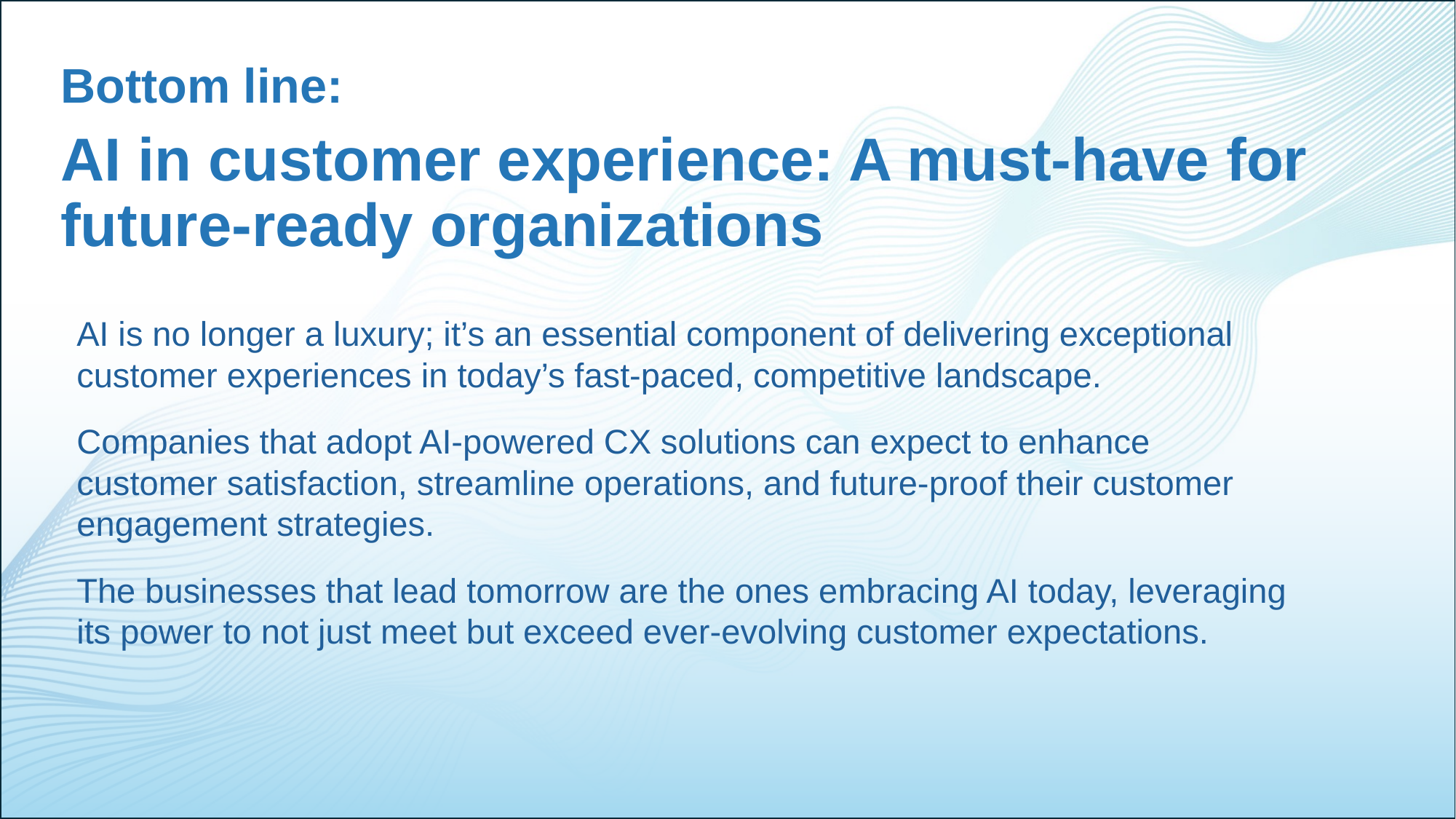

Bottom line:​
AI in customer experience: A must-have for future-ready organizations
AI is no longer a luxury; it’s an essential component of delivering exceptional customer experiences in today’s fast-paced, competitive landscape.​
Companies that adopt AI-powered CX solutions can expect to enhance customer satisfaction, streamline operations, and future-proof their customer engagement strategies.​
The businesses that lead tomorrow are the ones embracing AI today, leveraging its power to not just meet but exceed ever-evolving customer expectations.​